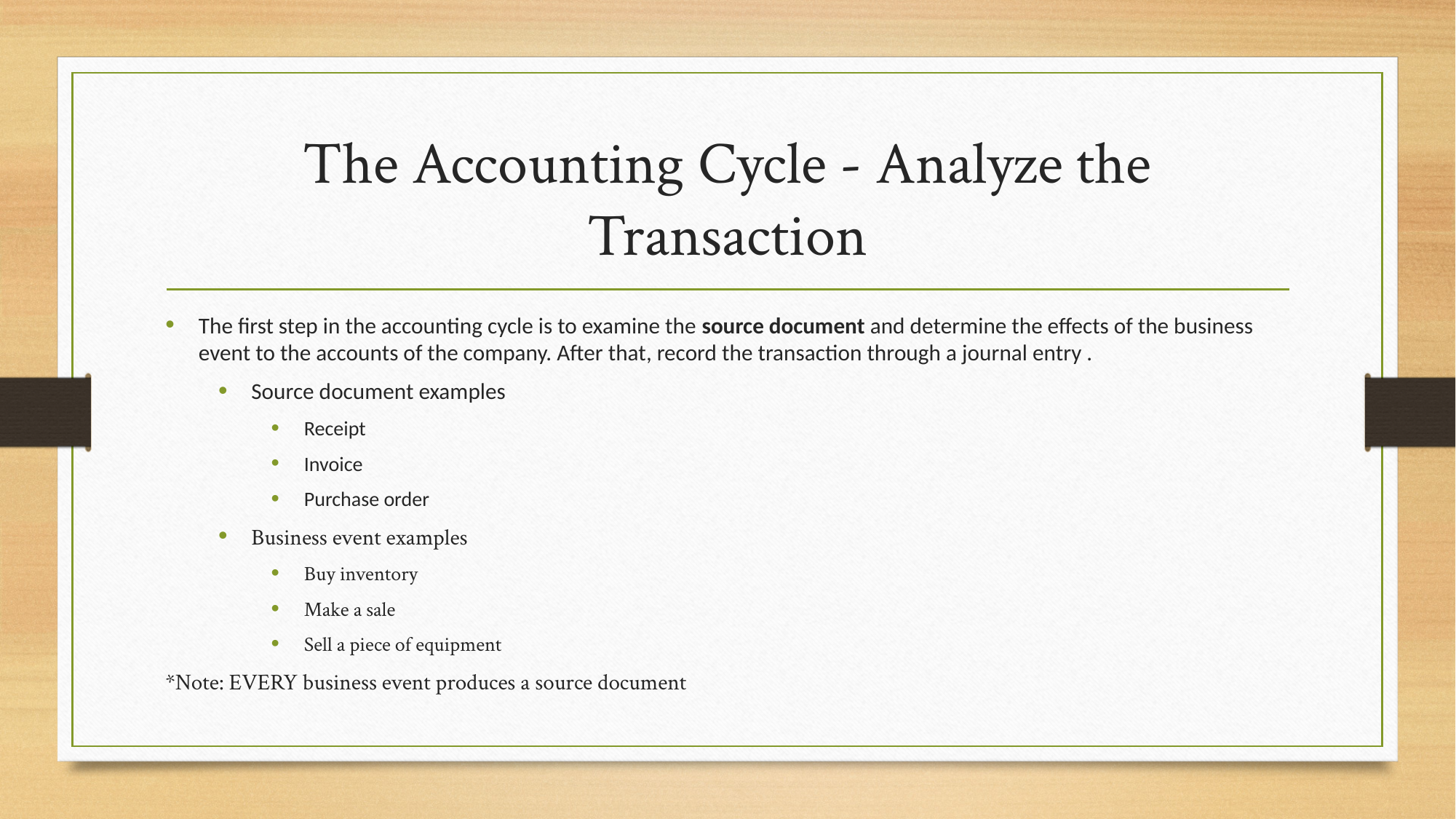

# The Accounting Cycle - Analyze the Transaction
The first step in the accounting cycle is to examine the source document and determine the effects of the business event to the accounts of the company. After that, record the transaction through a journal entry .
Source document examples
Receipt
Invoice
Purchase order
Business event examples
Buy inventory
Make a sale
Sell a piece of equipment
*Note: EVERY business event produces a source document